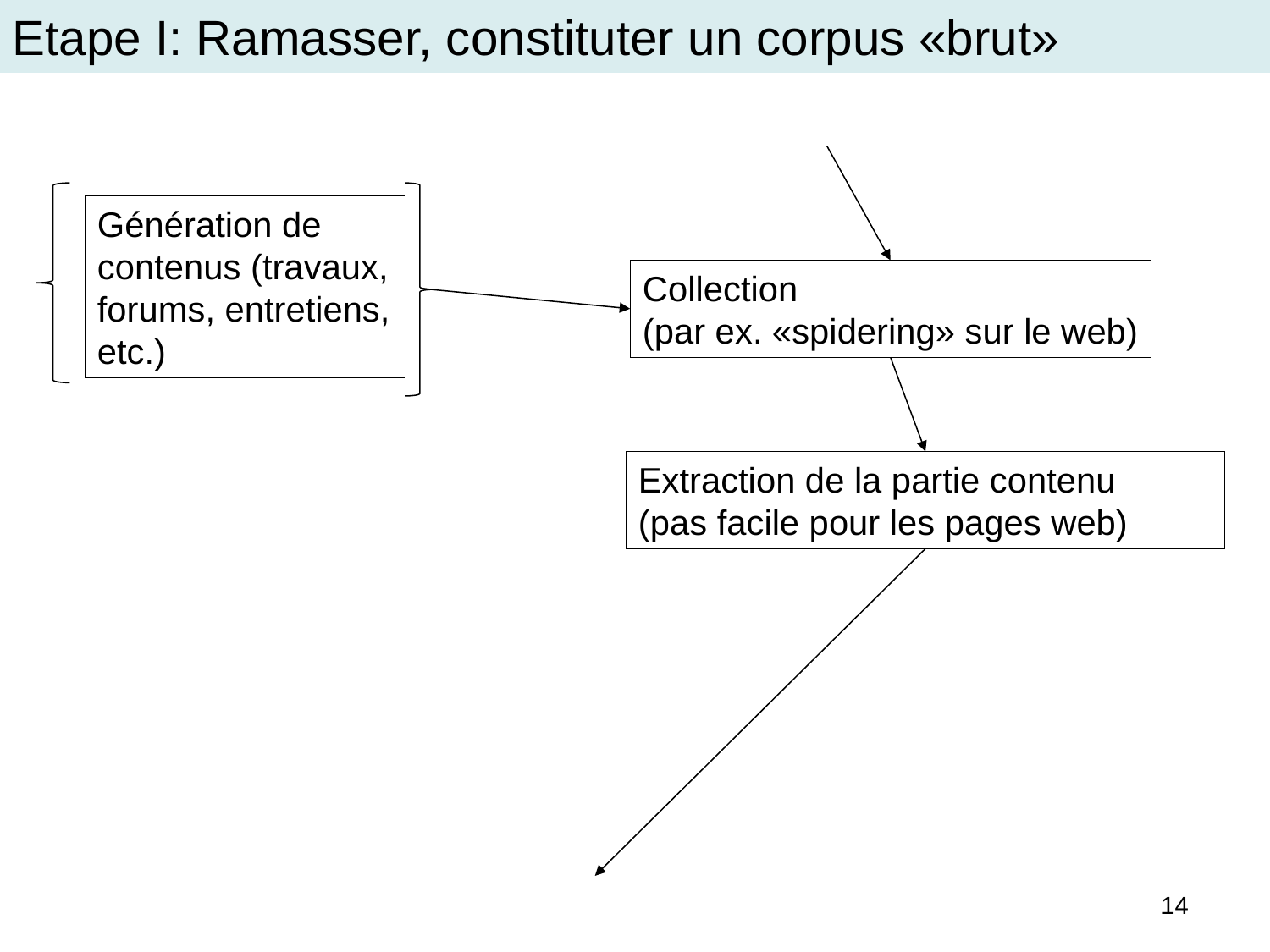

Etape I: Ramasser, constituter un corpus «brut»

Génération de contenus (travaux, forums, entretiens, etc.)
Collection
(par ex. «spidering» sur le web)
Extraction de la partie contenu
(pas facile pour les pages web)
14